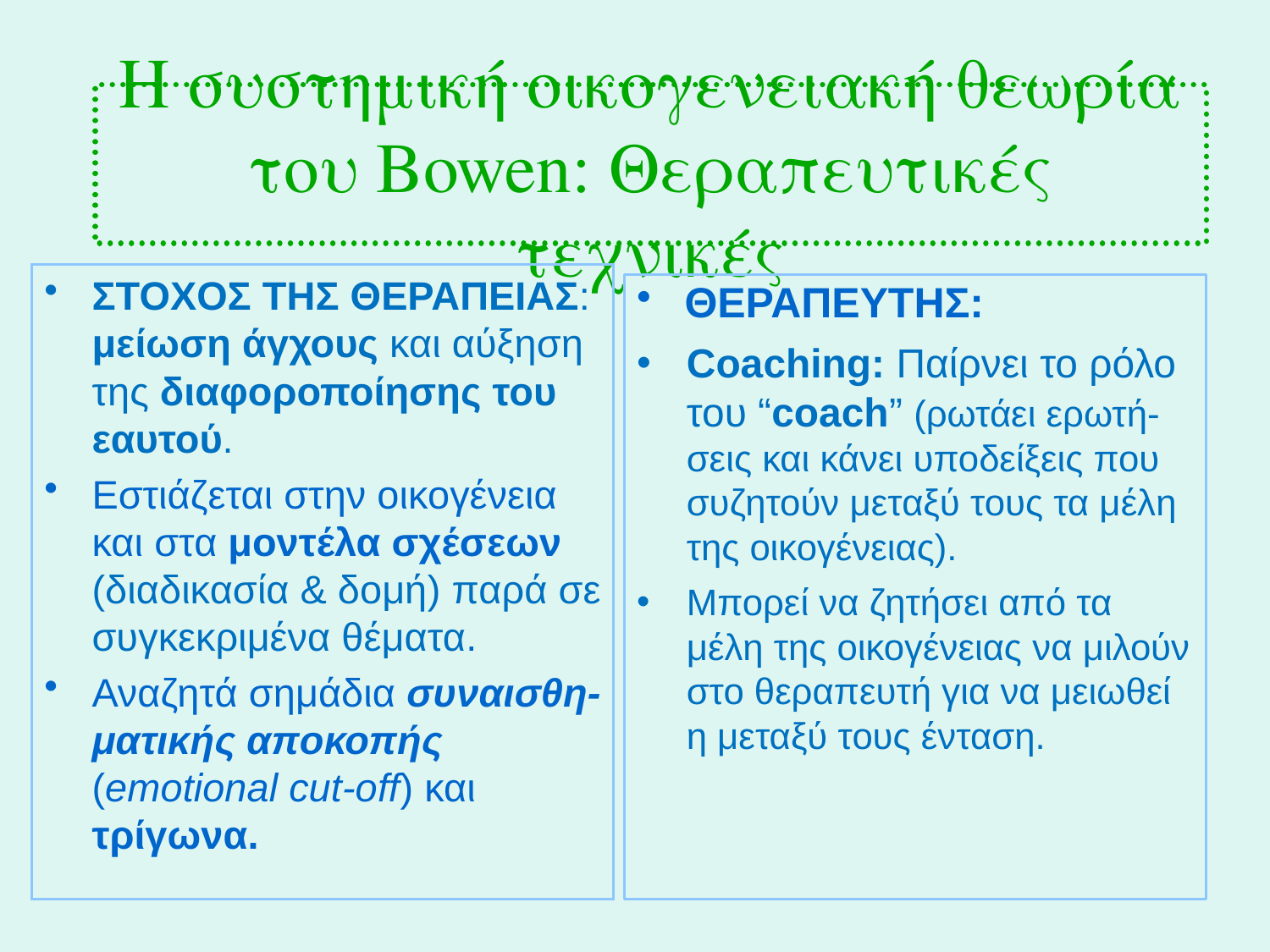

# Η συστημική οικογενειακή θεωρία του Bowen: Θεραπευτικές τεχνικές
ΣΤΟΧΟΣ ΤΗΣ ΘΕΡΑΠΕΙΑΣ: μείωση άγχους και αύξηση της διαφοροποίησης του εαυτού.
Εστιάζεται στην οικογένεια και στα μοντέλα σχέσεων (διαδικασία & δομή) παρά σε συγκεκριμένα θέματα.
Αναζητά σημάδια συναισθη-ματικής αποκοπής (emotional cut-off) και τρίγωνα.
ΘΕΡΑΠΕΥΤΗΣ:
Coaching: Παίρνει το ρόλο του “coach” (ρωτάει ερωτή-σεις και κάνει υποδείξεις που συζητούν μεταξύ τους τα μέλη της οικογένειας).
Μπορεί να ζητήσει από τα μέλη της οικογένειας να μιλούν στο θεραπευτή για να μειωθεί η μεταξύ τους ένταση.